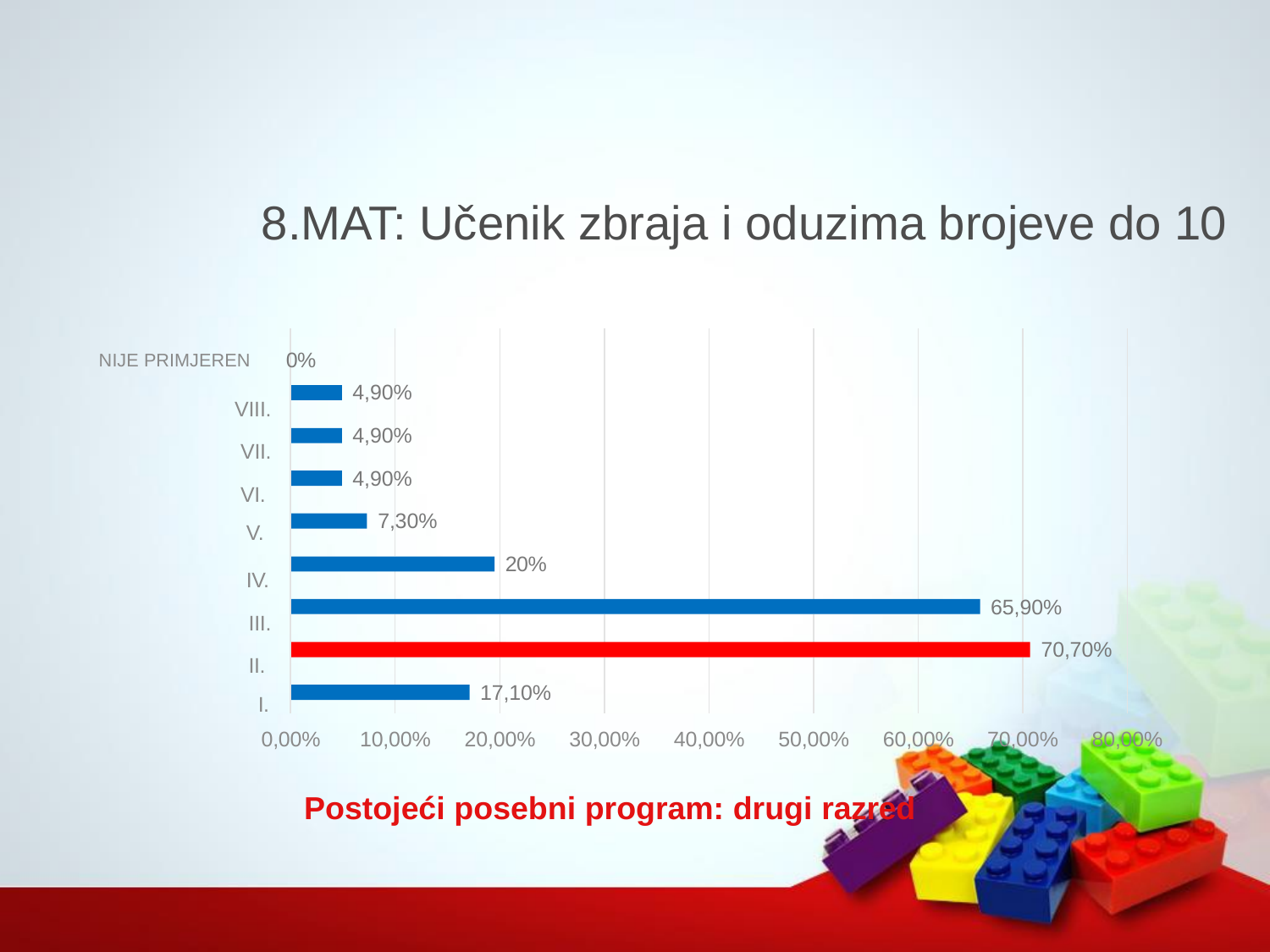

# 8.MAT: Učenik zbraja i oduzima brojeve do 10

NIJE PRIMJEREN  0%
VIII. VII. VI.
V.
IV. III. II.
I.
4,90%

4,90%

4,90%
7,30%

20%

65,90%

70,70%

17,10%

0,00%	10,00%	20,00%	30,00%	40,00%	50,00%	60,00%

Postojeći posebni program: drugi razred
70,00%
80,00%